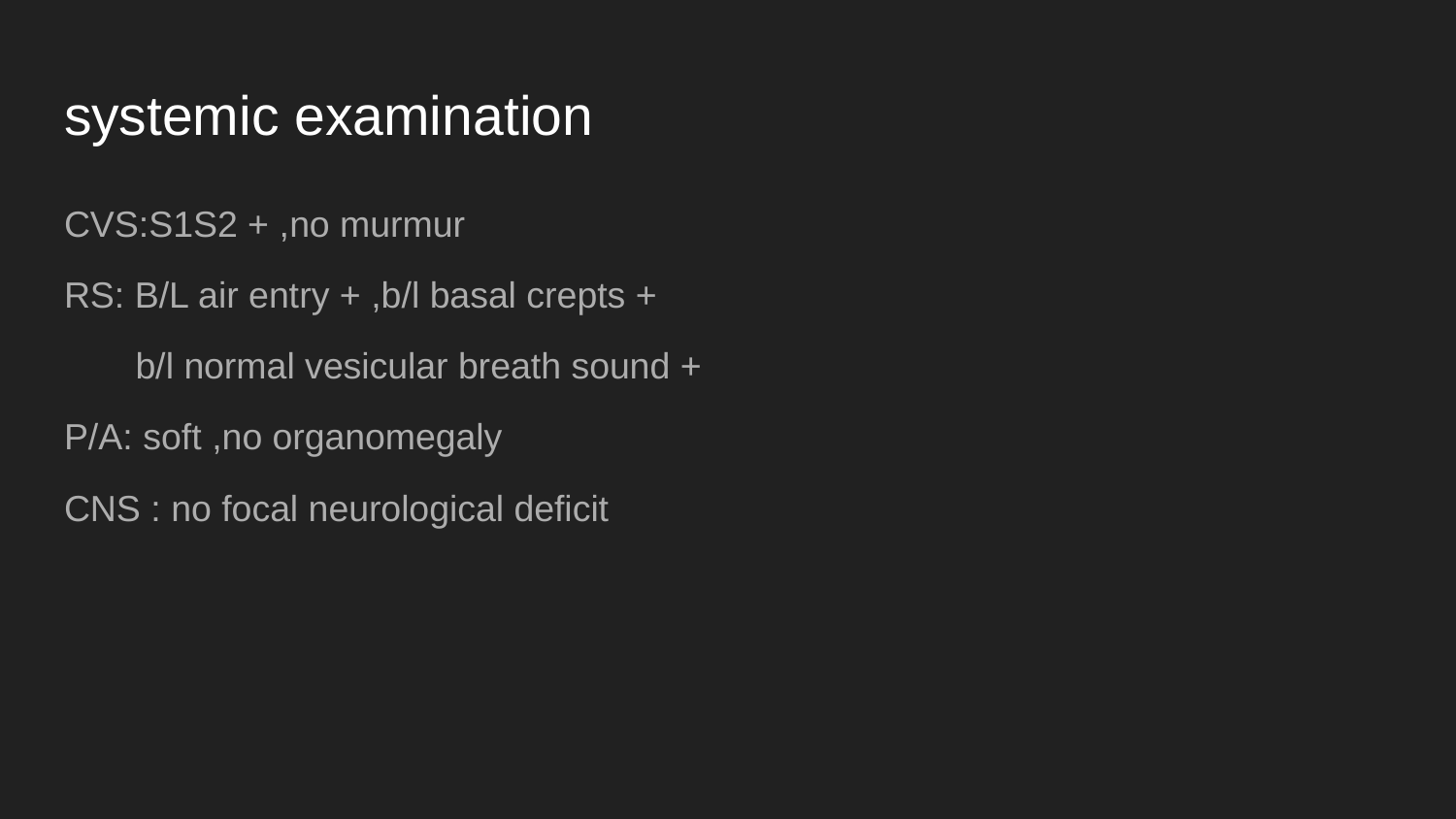

# systemic examination
CVS:S1S2 + ,no murmur
RS: B/L air entry + ,b/l basal crepts +
       b/l normal vesicular breath sound +
P/A: soft ,no organomegaly
CNS : no focal neurological deficit